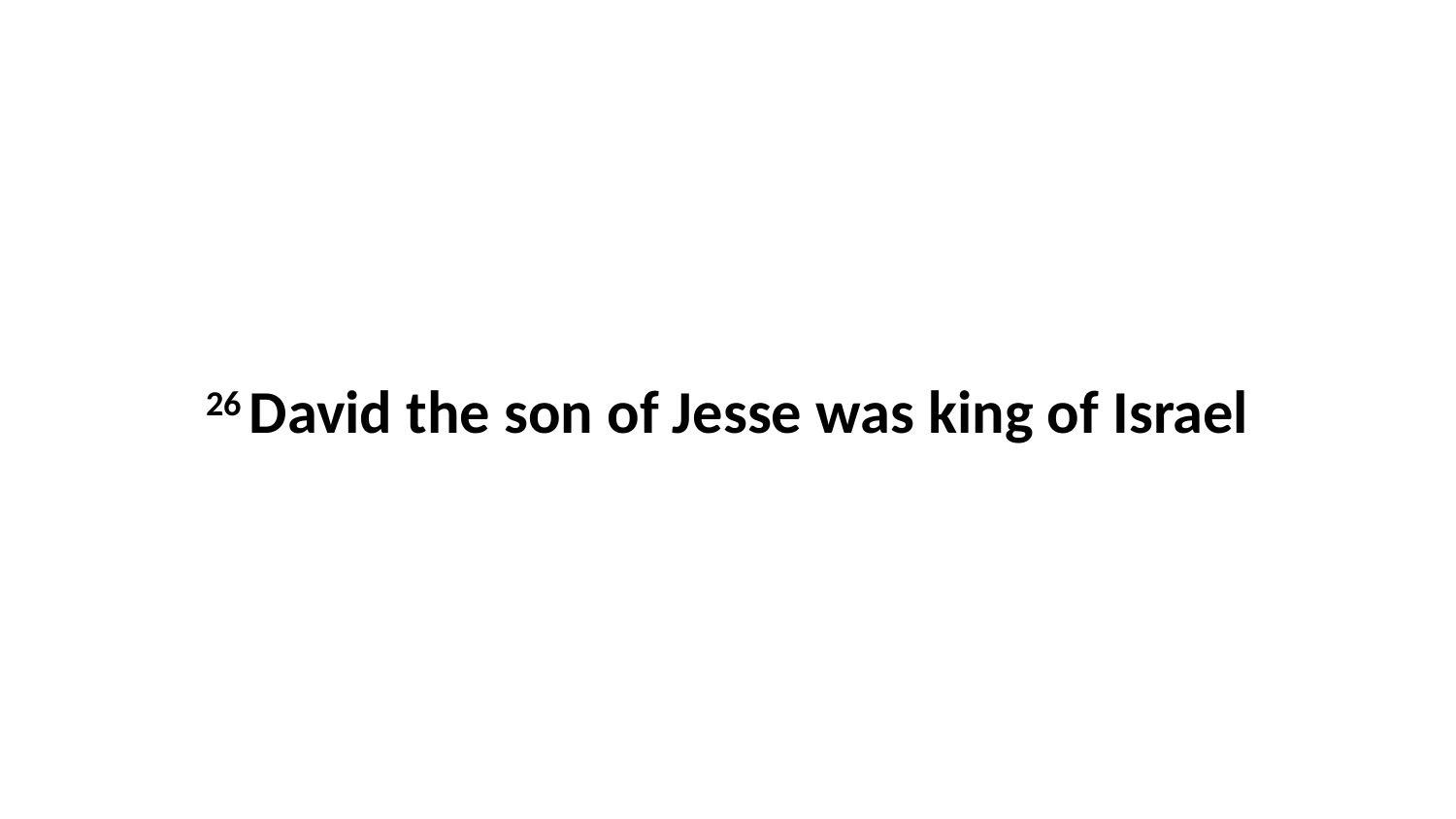

26 David the son of Jesse was king of Israel